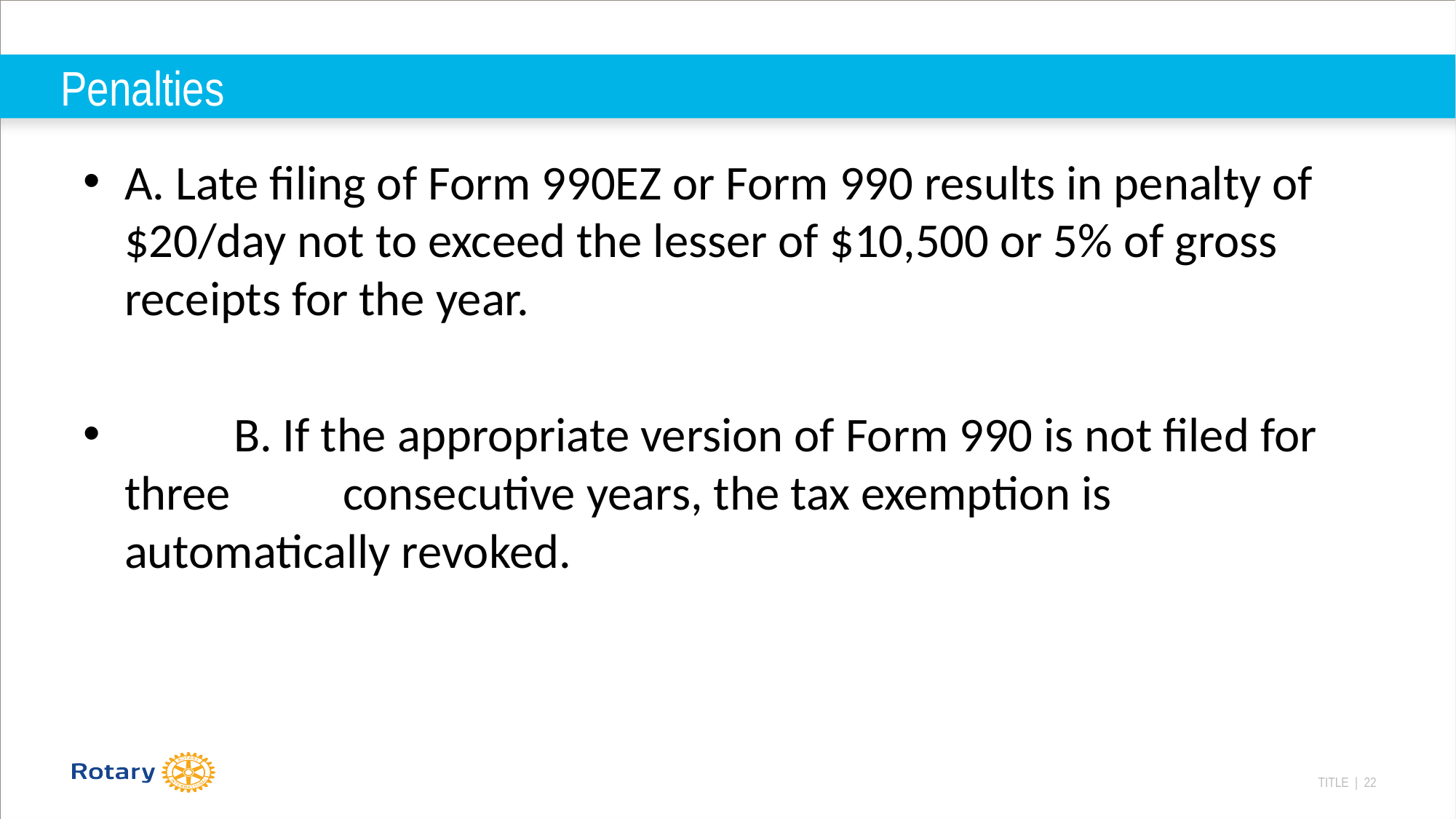

# Penalties
A. Late filing of Form 990EZ or Form 990 results in penalty of $20/day not to exceed the lesser of $10,500 or 5% of gross receipts for the year.

	B. If the appropriate version of Form 990 is not filed for three 	consecutive years, the tax exemption is automatically revoked.